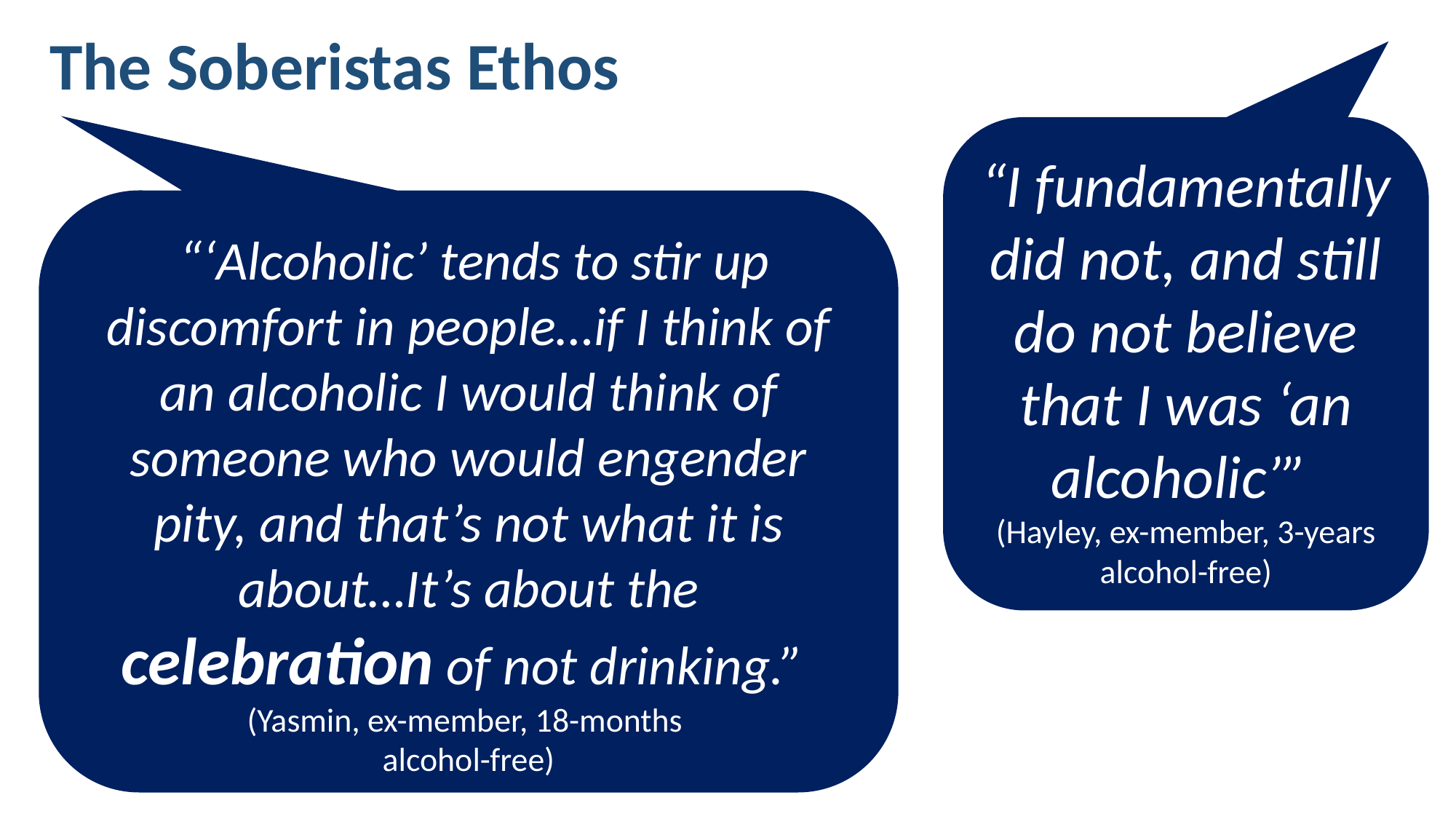

The Soberistas Ethos
“I fundamentally did not, and still do not believe that I was ‘an alcoholic’”
(Hayley, ex-member, 3-years alcohol-free)
 “‘Alcoholic’ tends to stir up discomfort in people…if I think of an alcoholic I would think of someone who would engender pity, and that’s not what it is about…It’s about the celebration of not drinking.”
(Yasmin, ex-member, 18-months
alcohol-free)